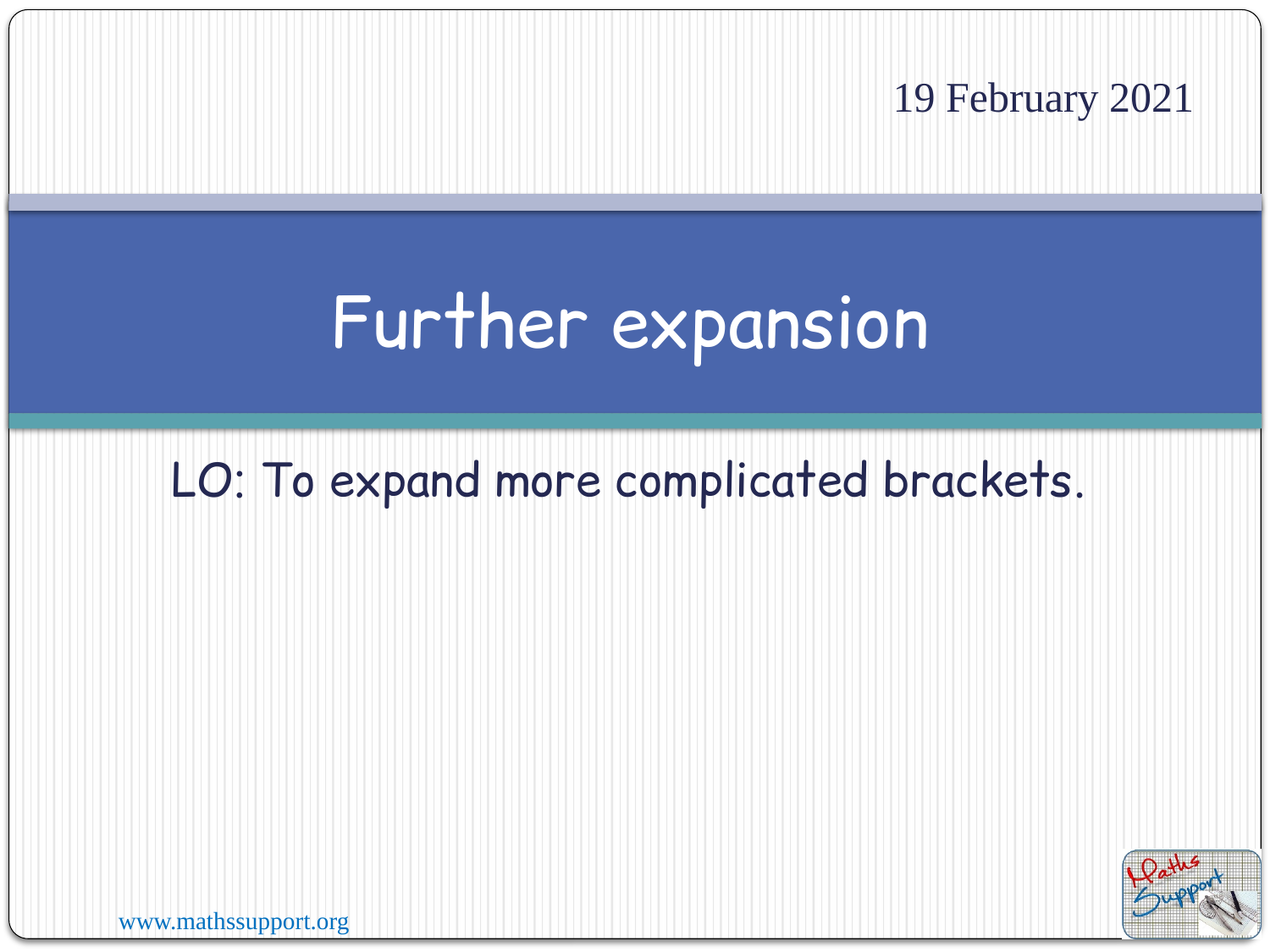

19 February 2021
# Further expansion
LO: To expand more complicated brackets.